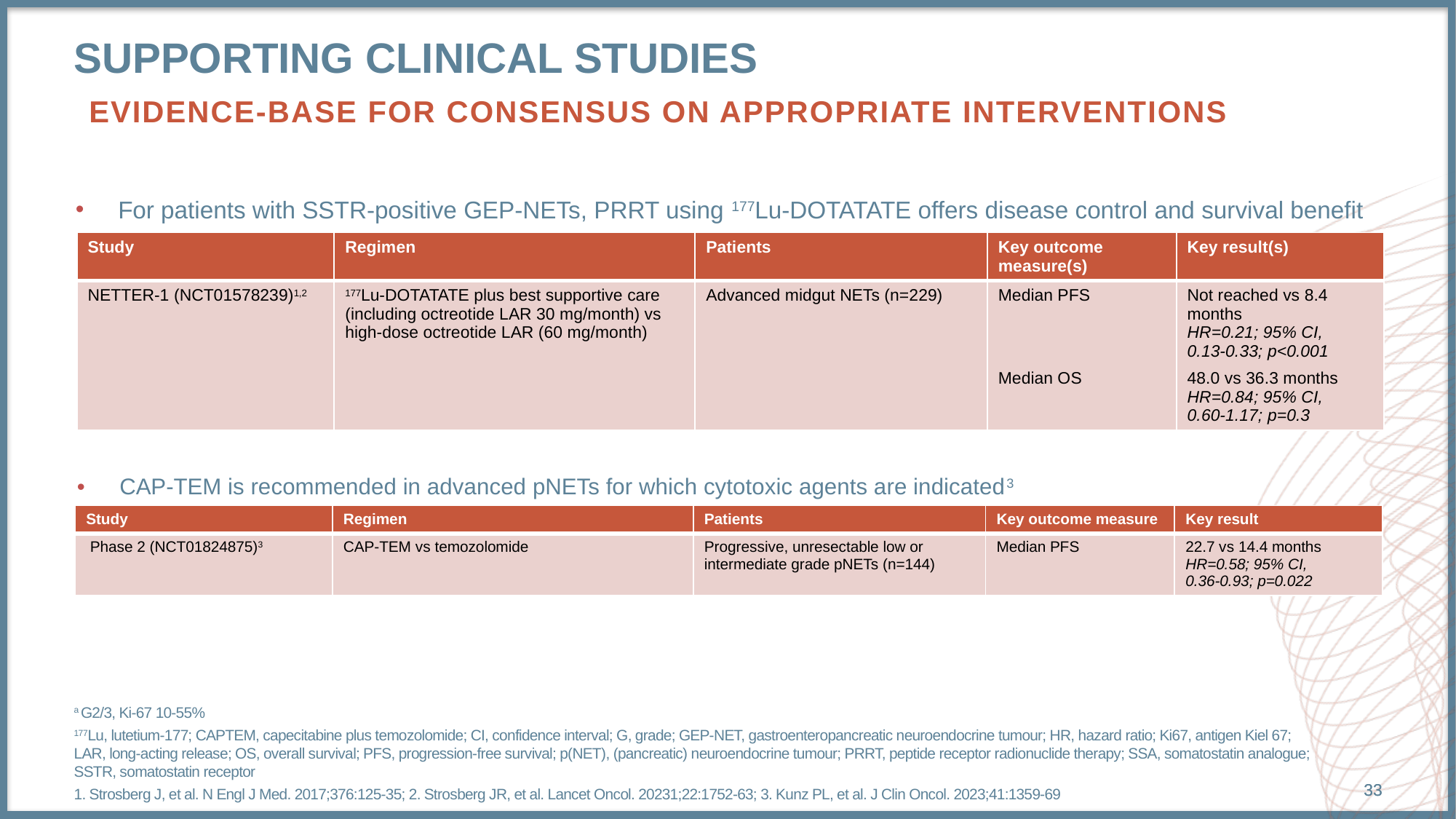

# Supporting clinical studies
Evidence-base for consensus on appropriate interventions
For patients with SSTR-positive GEP-NETs, PRRT using 177Lu-DOTATATE offers disease control and survival benefit
| Study | Regimen | Patients | Key outcome measure(s) | Key result(s) |
| --- | --- | --- | --- | --- |
| NETTER-1 (NCT01578239)1,2 | 177Lu-DOTATATE plus best supportive care (including octreotide LAR 30 mg/month) vs high-dose octreotide LAR (60 mg/month) | Advanced midgut NETs (n=229) | Median PFS Median OS | Not reached vs 8.4 months HR=0.21; 95% CI, 0.13-0.33; p<0.001 48.0 vs 36.3 months HR=0.84; 95% CI, 0.60-1.17; p=0.3 |
CAP-TEM is recommended in advanced pNETs for which cytotoxic agents are indicated3
| Study | Regimen | Patients | Key outcome measure | Key result |
| --- | --- | --- | --- | --- |
| Phase 2 (NCT01824875)3 | CAP-TEM vs temozolomide | Progressive, unresectable low or intermediate grade pNETs (n=144) | Median PFS | 22.7 vs 14.4 months HR=0.58; 95% CI, 0.36-0.93; p=0.022 |
a G2/3, Ki-67 10-55%
177Lu, lutetium-177; CAPTEM, capecitabine plus temozolomide; CI, confidence interval; G, grade; GEP-NET, gastroenteropancreatic neuroendocrine tumour; HR, hazard ratio; Ki67, antigen Kiel 67; LAR, long-acting release; OS, overall survival; PFS, progression-free survival; p(NET), (pancreatic) neuroendocrine tumour; PRRT, peptide receptor radionuclide therapy; SSA, somatostatin analogue; SSTR, somatostatin receptor
1. Strosberg J, et al. N Engl J Med. 2017;376:125-35; 2. Strosberg JR, et al. Lancet Oncol. 20231;22:1752-63; 3. Kunz PL, et al. J Clin Oncol. 2023;41:1359-69
33
33